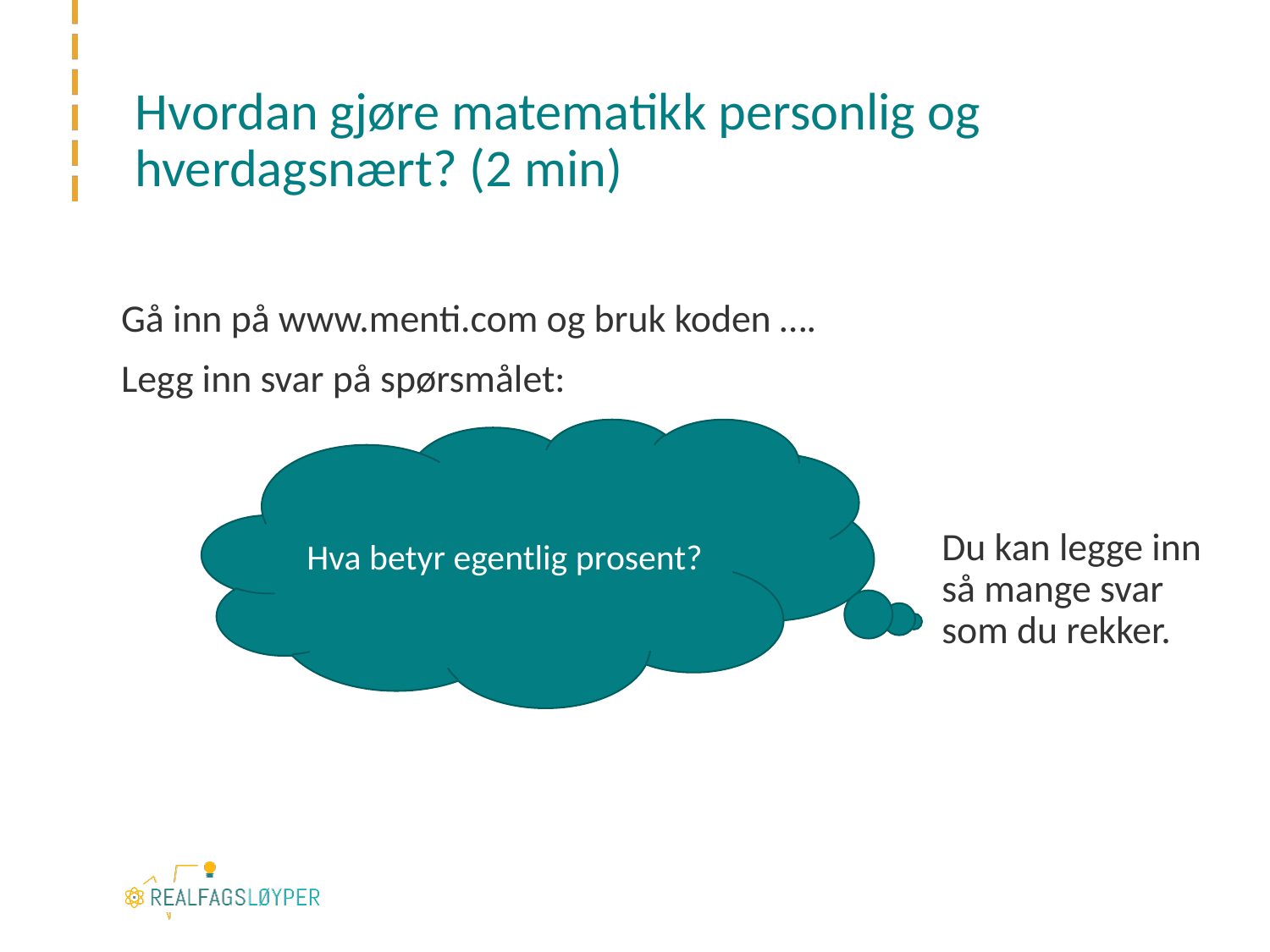

Hvordan gjøre matematikk personlig og hverdagsnært? (2 min)
Gå inn på www.menti.com og bruk koden ….
Legg inn svar på spørsmålet:
Hva betyr egentlig prosent?
Du kan legge inn så mange svar som du rekker.